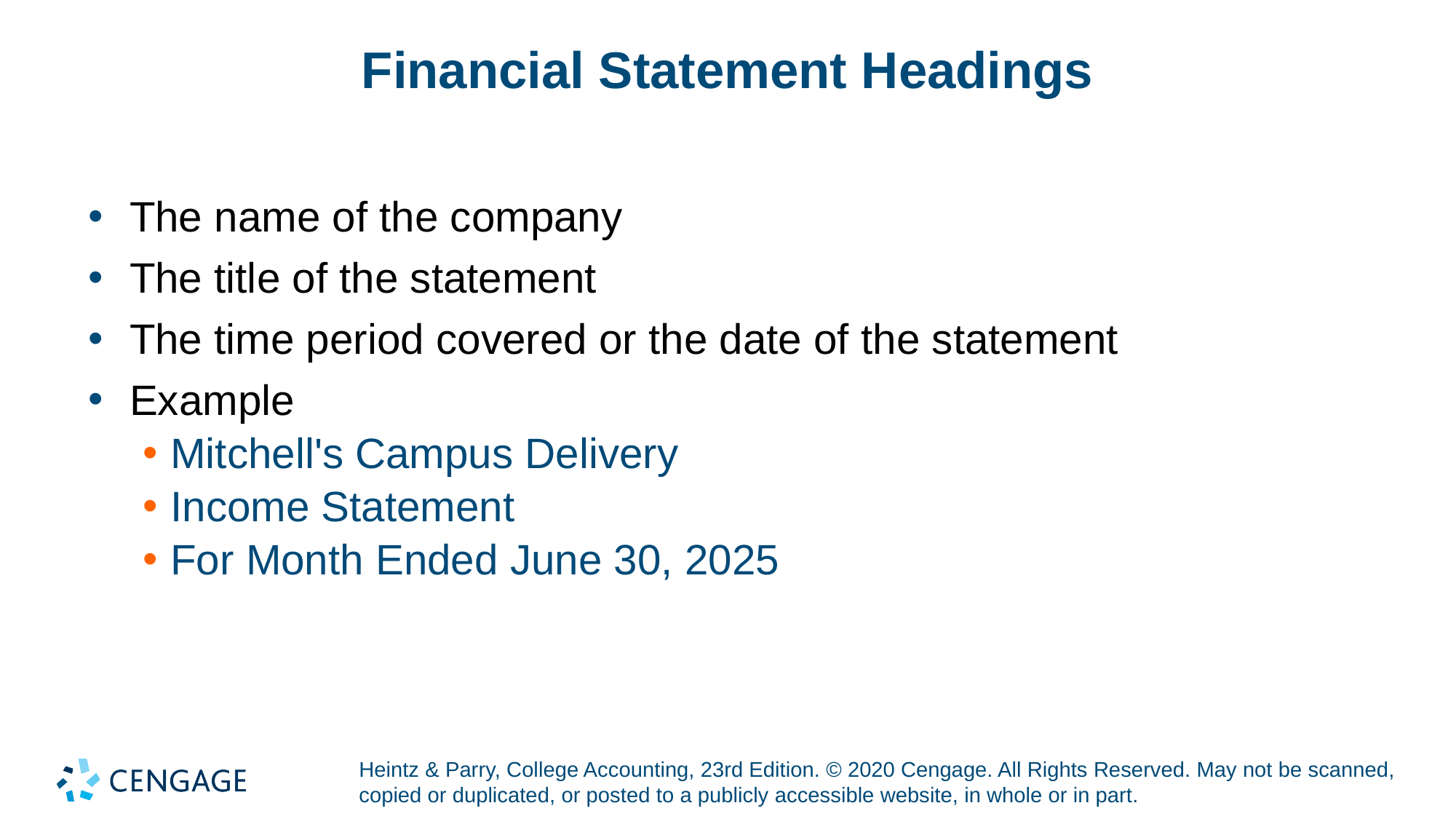

# Financial Statement Headings
The name of the company
The title of the statement
The time period covered or the date of the statement
Example
Mitchell's Campus Delivery
Income Statement
For Month Ended June 30, 2025